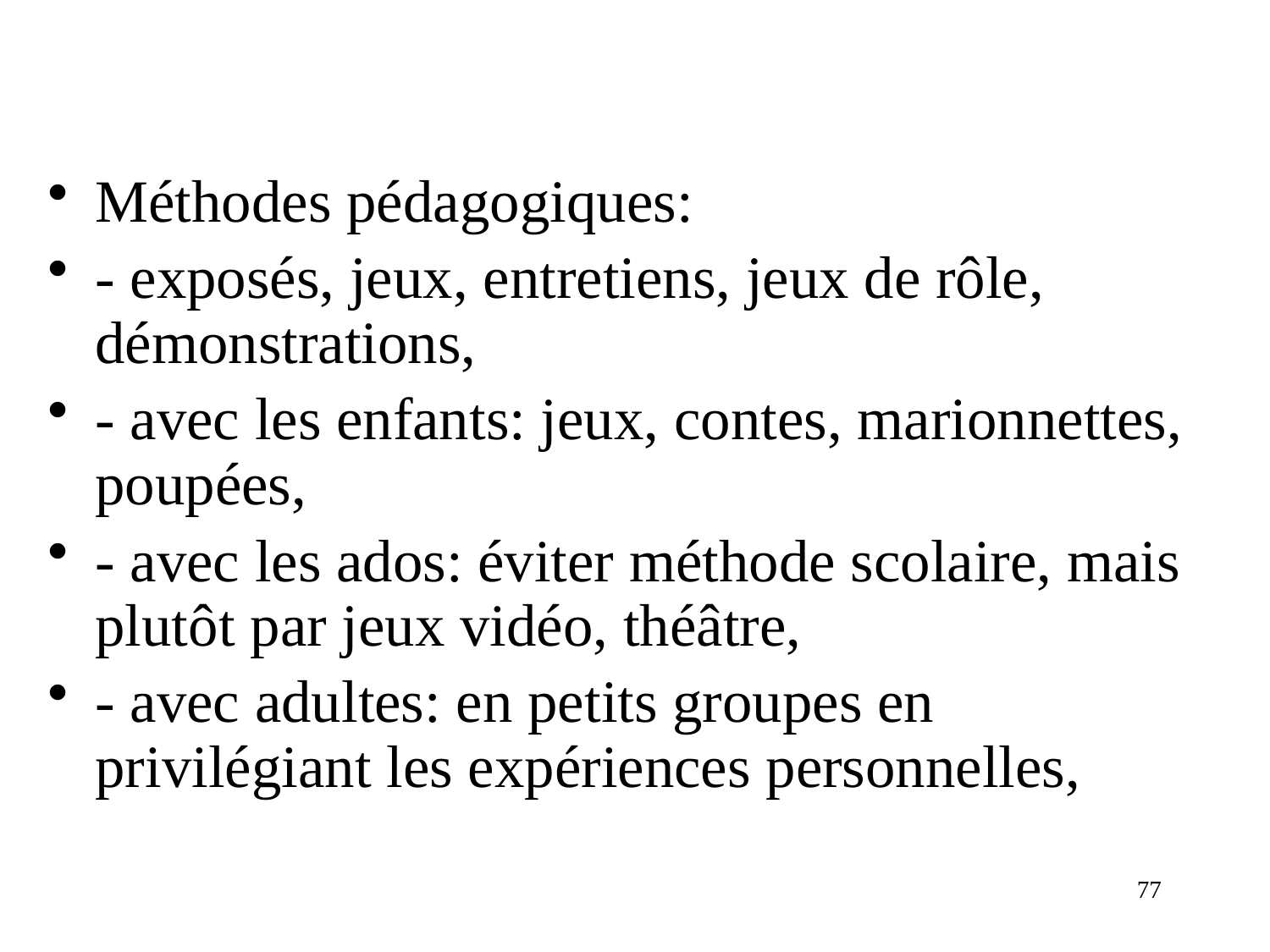

#
Méthodes pédagogiques:
- exposés, jeux, entretiens, jeux de rôle, démonstrations,
- avec les enfants: jeux, contes, marionnettes, poupées,
- avec les ados: éviter méthode scolaire, mais plutôt par jeux vidéo, théâtre,
- avec adultes: en petits groupes en privilégiant les expériences personnelles,

77